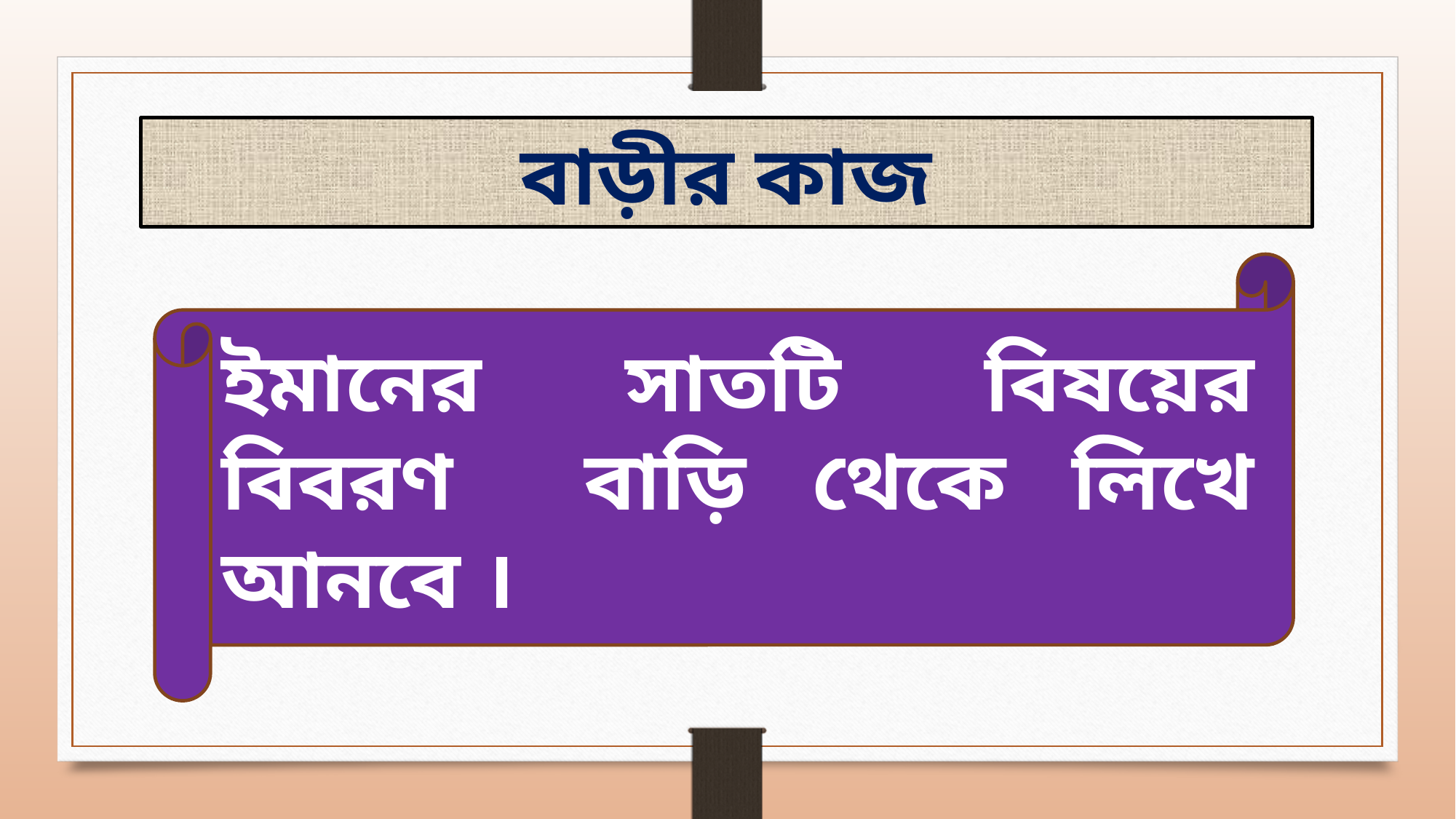

বাড়ীর কাজ
ইমানের সাতটি বিষয়ের বিবরণ  বাড়ি থেকে লিখে আনবে ।